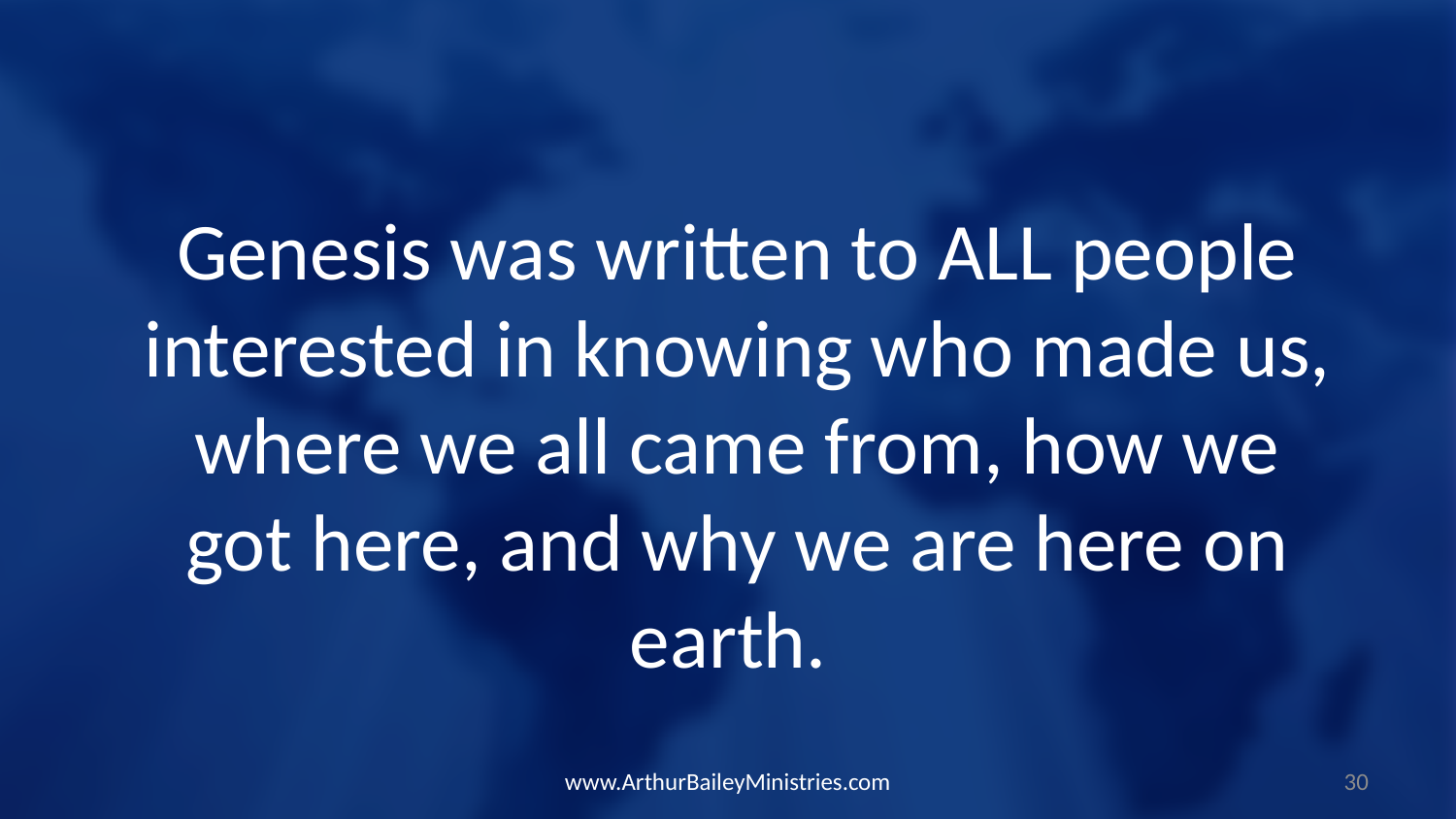

Genesis was written to ALL people interested in knowing who made us, where we all came from, how we got here, and why we are here on earth.
www.ArthurBaileyMinistries.com
30